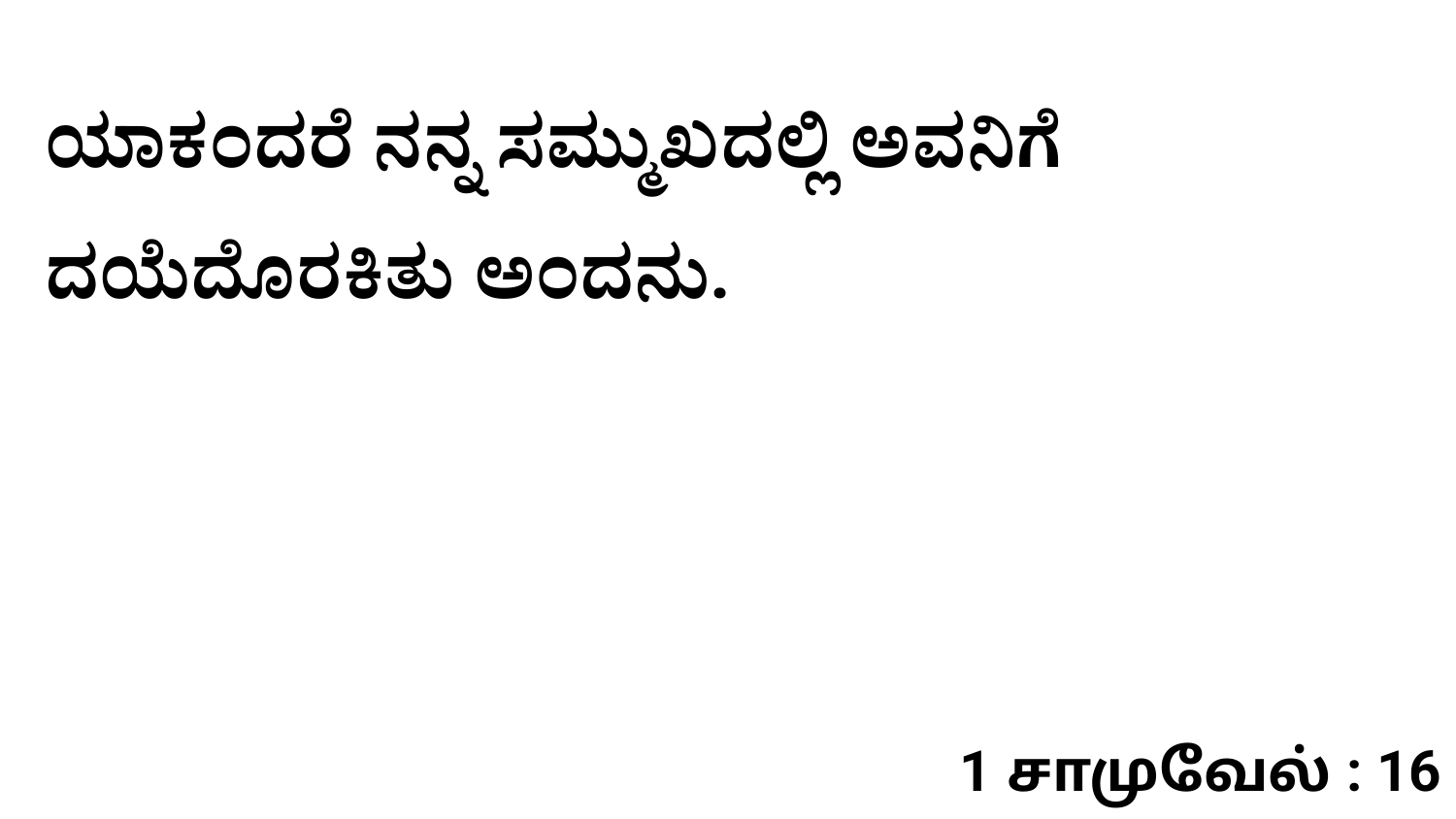

ಯಾಕಂದರೆ ನನ್ನ ಸಮ್ಮುಖದಲ್ಲಿ ಅವನಿಗೆ ದಯೆದೊರಕಿತು ಅಂದನು.
1 சாமுவேல் : 16